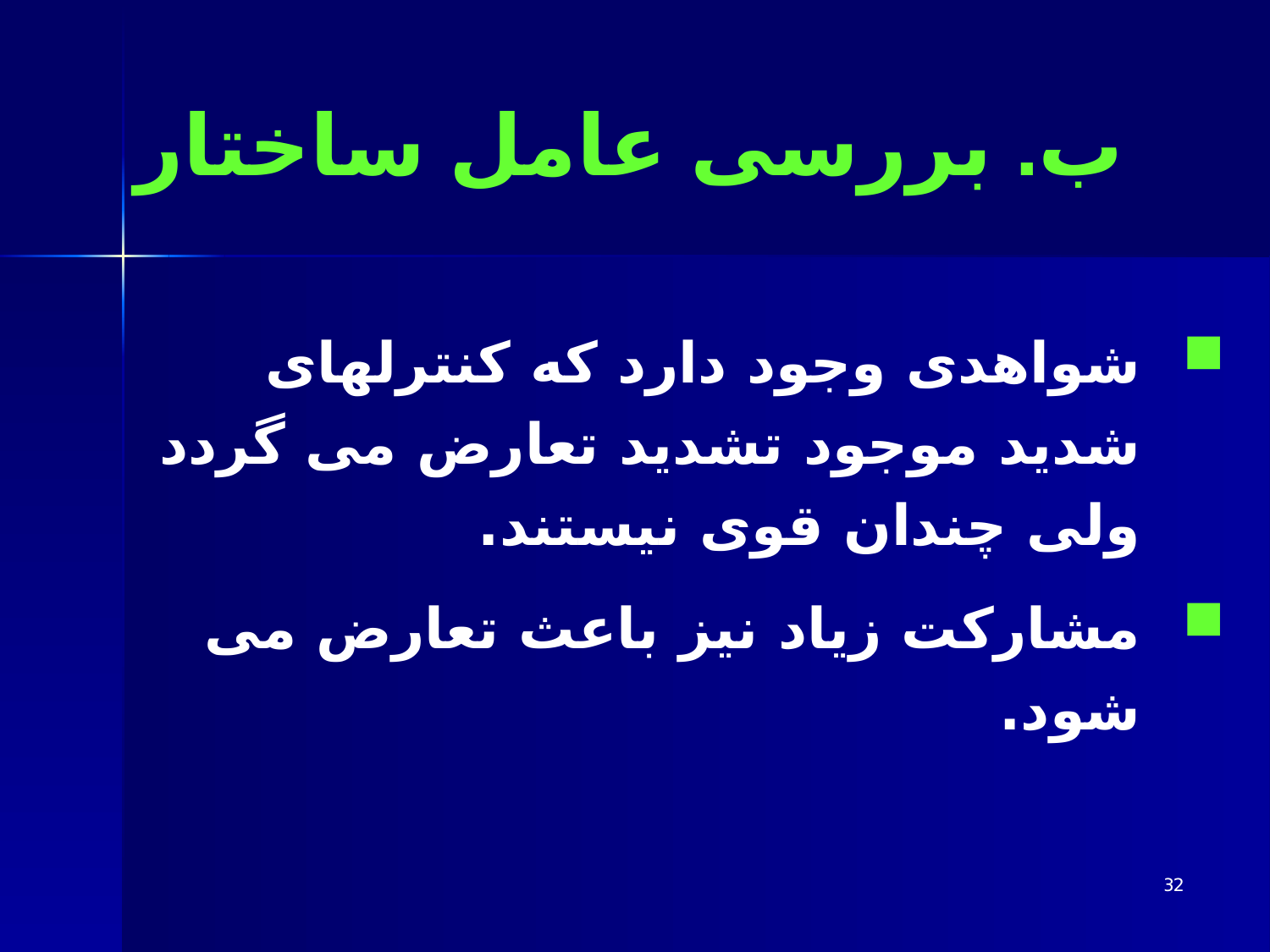

# ب. بررسی عامل ساختار
شواهدی وجود دارد که کنترلهای شدید موجود تشدید تعارض می گردد ولی چندان قوی نیستند.
مشارکت زیاد نیز باعث تعارض می شود.
32